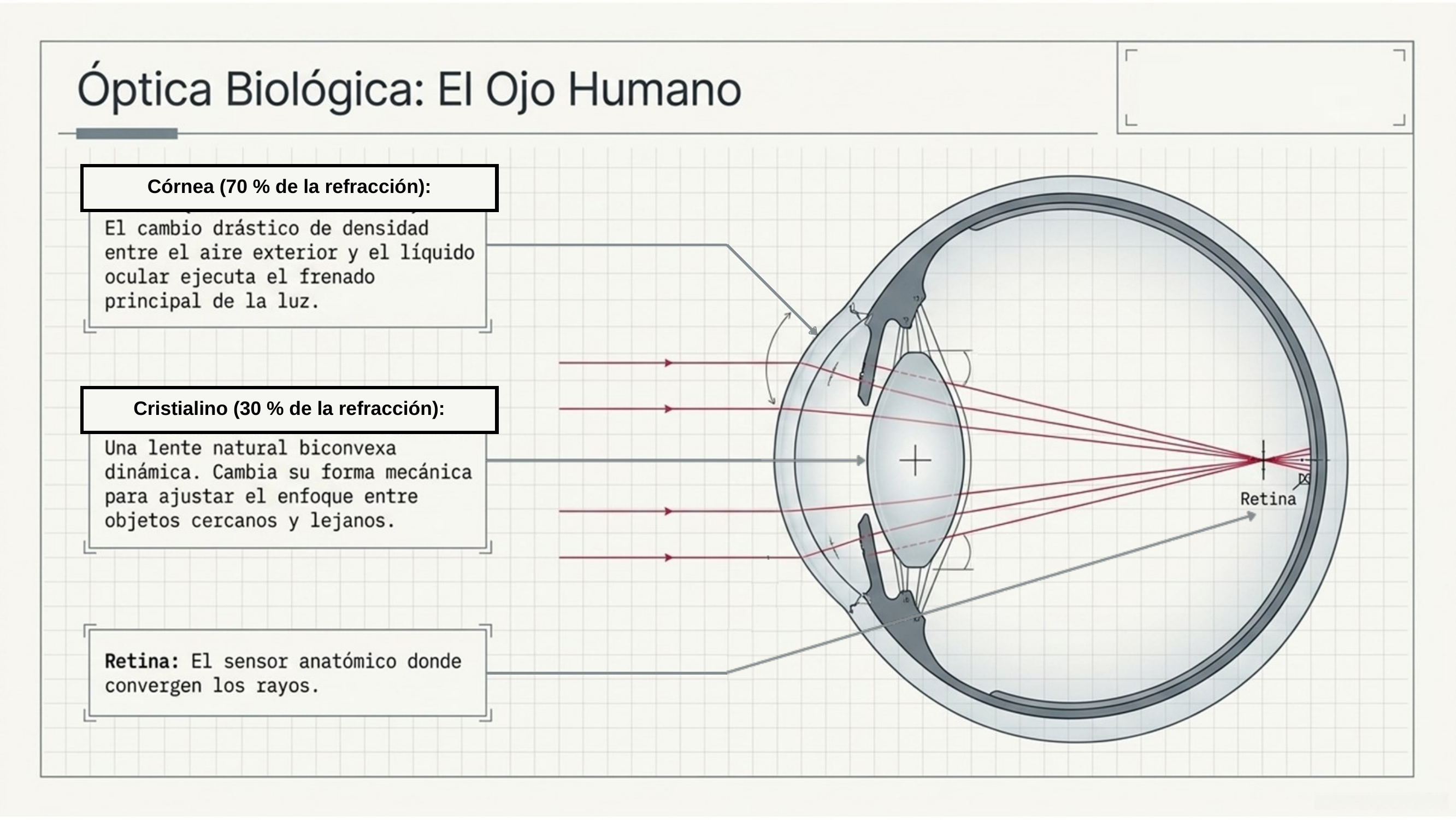

Córnea (70 % de la refracción):

Cristialino (30 % de la refracción):